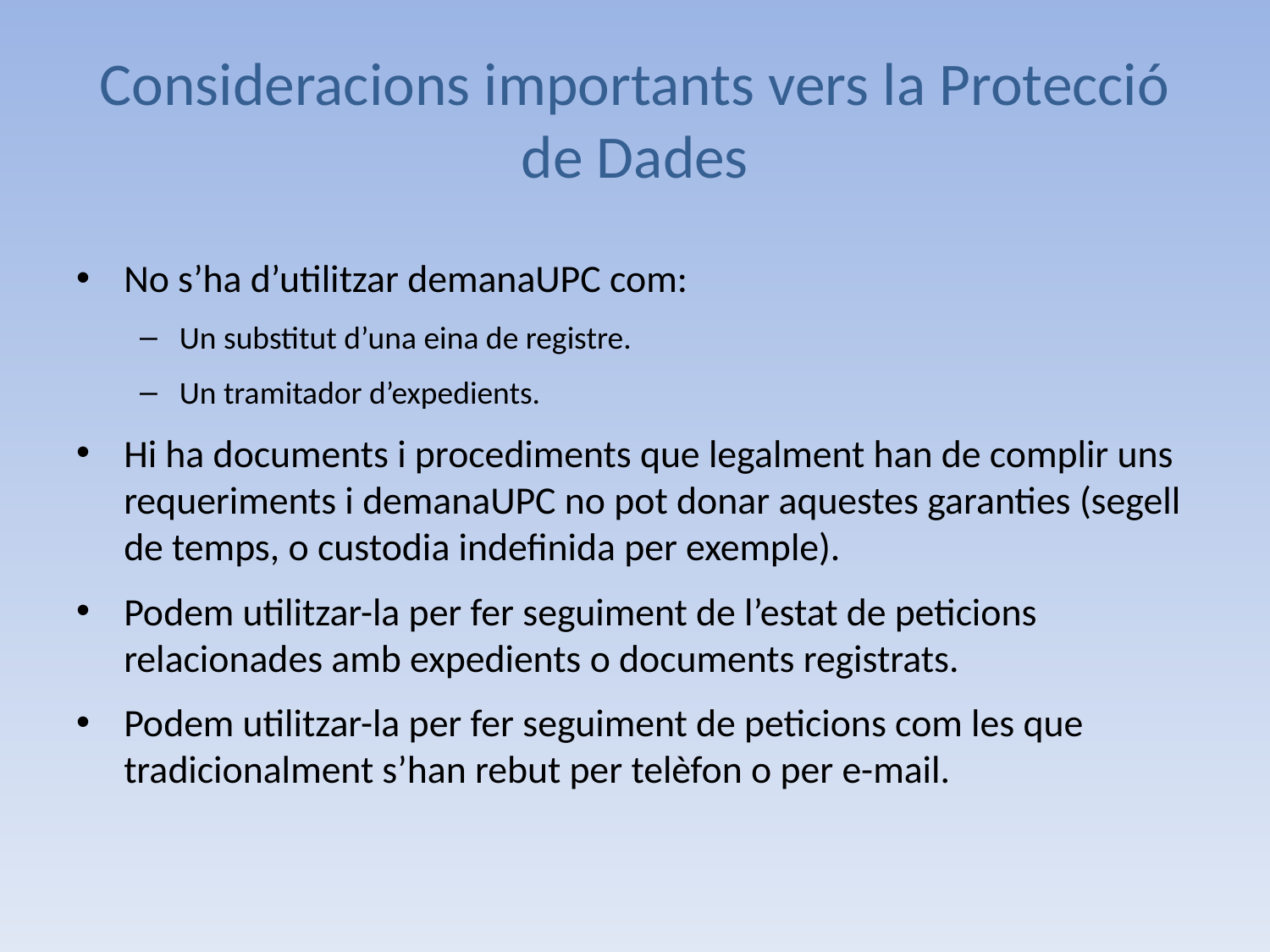

# Consideracions importants vers la Protecció de Dades
No s’ha d’utilitzar demanaUPC com:
Un substitut d’una eina de registre.
Un tramitador d’expedients.
Hi ha documents i procediments que legalment han de complir uns requeriments i demanaUPC no pot donar aquestes garanties (segell de temps, o custodia indefinida per exemple).
Podem utilitzar-la per fer seguiment de l’estat de peticions relacionades amb expedients o documents registrats.
Podem utilitzar-la per fer seguiment de peticions com les que tradicionalment s’han rebut per telèfon o per e-mail.